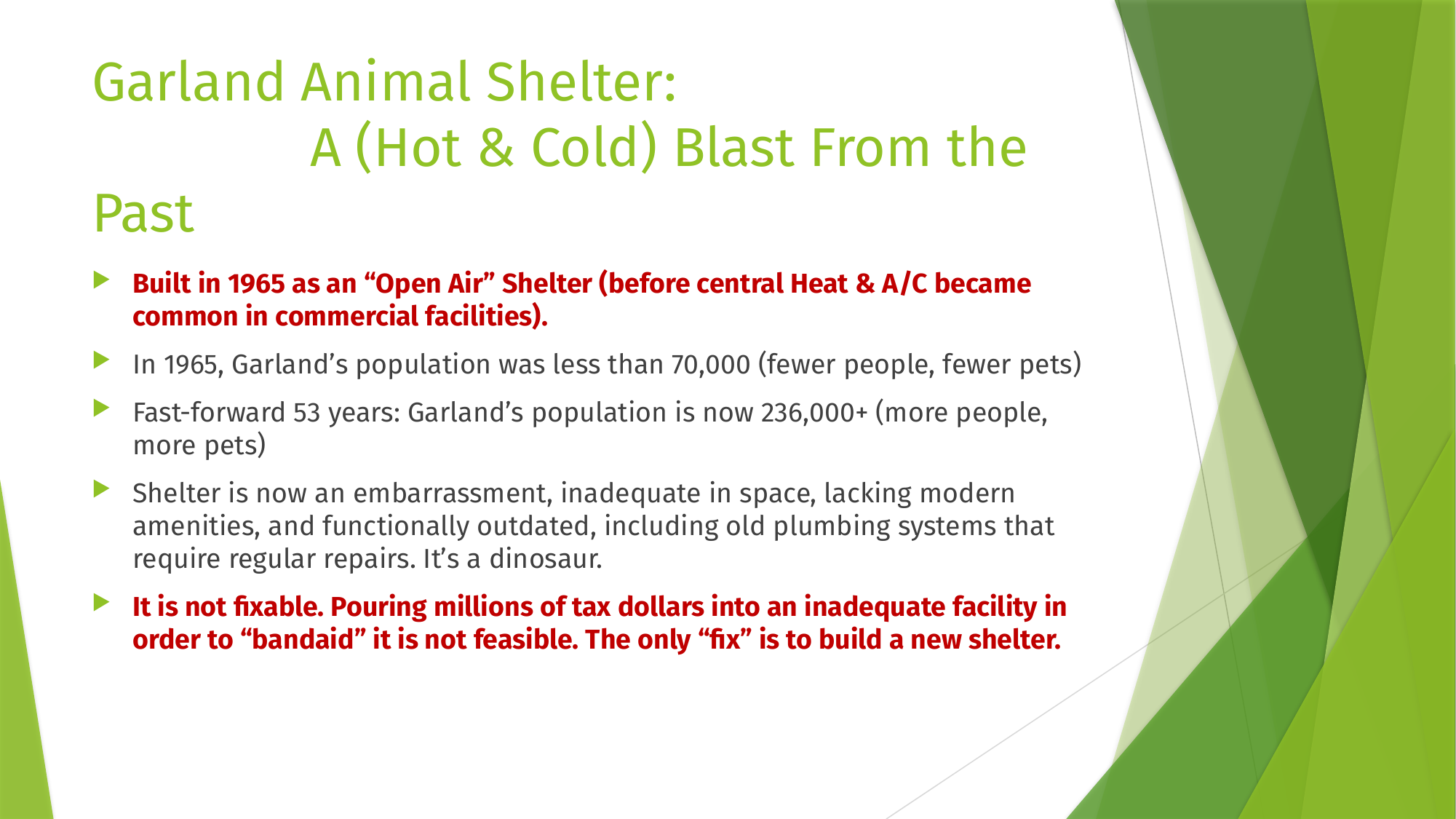

# Garland Animal Shelter: A (Hot & Cold) Blast From the Past
Built in 1965 as an “Open Air” Shelter (before central Heat & A/C became common in commercial facilities).
In 1965, Garland’s population was less than 70,000 (fewer people, fewer pets)
Fast-forward 53 years: Garland’s population is now 236,000+ (more people, more pets)
Shelter is now an embarrassment, inadequate in space, lacking modern amenities, and functionally outdated, including old plumbing systems that require regular repairs. It’s a dinosaur.
It is not fixable. Pouring millions of tax dollars into an inadequate facility in order to “bandaid” it is not feasible. The only “fix” is to build a new shelter.